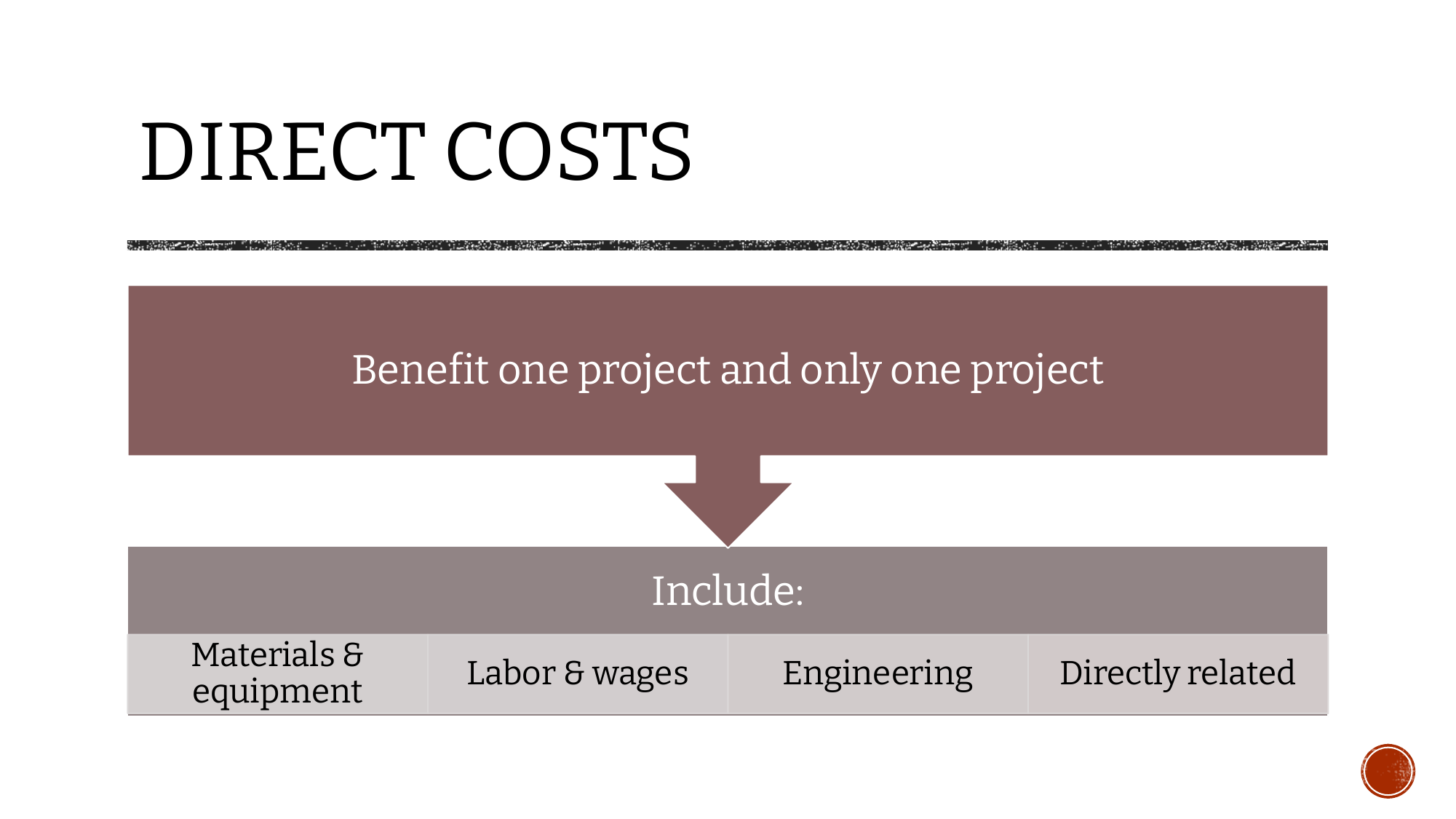

# Direct Costs

Include:
Materials & equipment
Labor & wages
Engineering
Directly related
Benefit one project and only one project